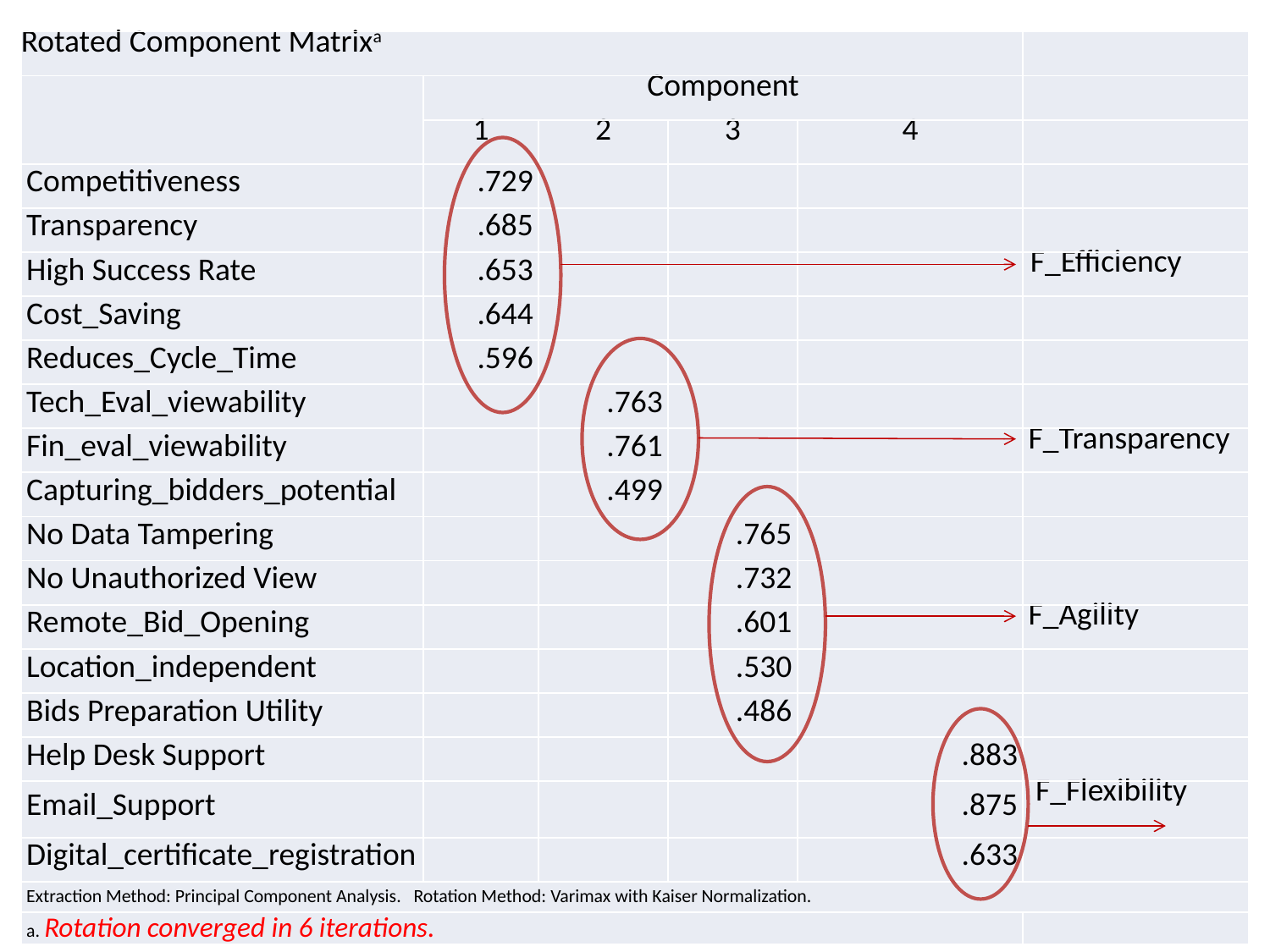

| Rotated Component Matrixa |  |  |  |  |  |
| --- | --- | --- | --- | --- | --- |
|  | Component |  |  |  |  |
|  | 1 | 2 | 3 | 4 |  |
| Competitiveness | .729 |  |  |  |  |
| Transparency | .685 |  |  |  |  |
| High Success Rate | .653 |  |  |  | F\_Efficiency |
| Cost\_Saving | .644 |  |  |  |  |
| Reduces\_Cycle\_Time | .596 |  |  |  |  |
| Tech\_Eval\_viewability |  | .763 |  |  |  |
| Fin\_eval\_viewability |  | .761 |  |  | F\_Transparency |
| Capturing\_bidders\_potential |  | .499 |  |  |  |
| No Data Tampering |  |  | .765 |  |  |
| No Unauthorized View |  |  | .732 |  |  |
| Remote\_Bid\_Opening |  |  | .601 |  | F\_Agility |
| Location\_independent |  |  | .530 |  |  |
| Bids Preparation Utility |  |  | .486 |  |  |
| Help Desk Support |  |  |  | .883 |  |
| Email\_Support |  |  |  | .875 | F\_Flexibility |
| Digital\_certificate\_registration |  |  |  | .633 |  |
| Extraction Method: Principal Component Analysis. Rotation Method: Varimax with Kaiser Normalization. |  |  |  |  |  |
| a. Rotation converged in 6 iterations. |  |  |  |  |  |